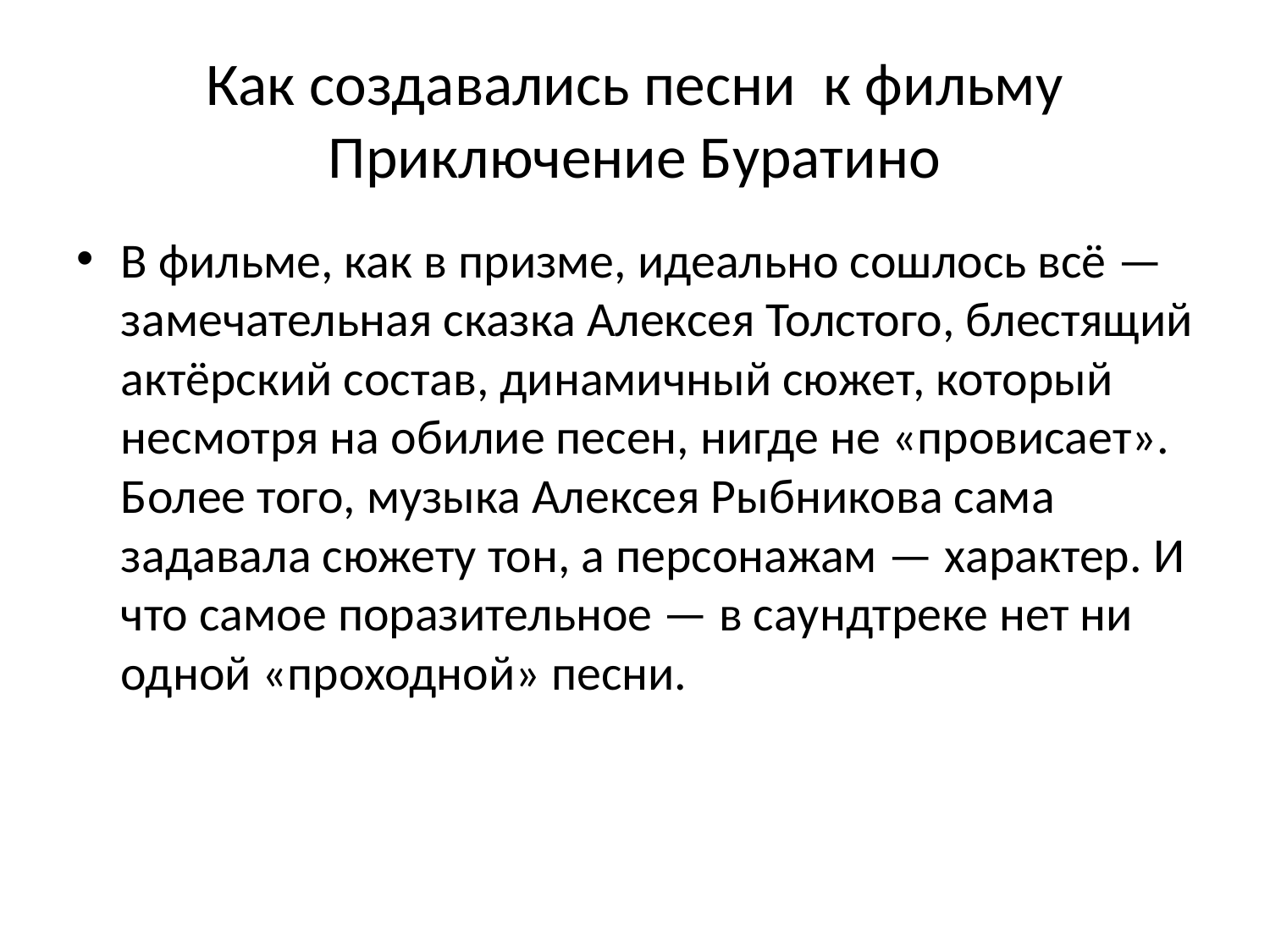

# Как создавались песни  к фильму Приключение Буратино
В фильме, как в призме, идеально сошлось всё — замечательная сказка Алексея Толстого, блестящий актёрский состав, динамичный сюжет, который несмотря на обилие песен, нигде не «провисает». Более того, музыка Алексея Рыбникова сама задавала сюжету тон, а персонажам — характер. И что самое поразительное — в саундтреке нет ни одной «проходной» песни.